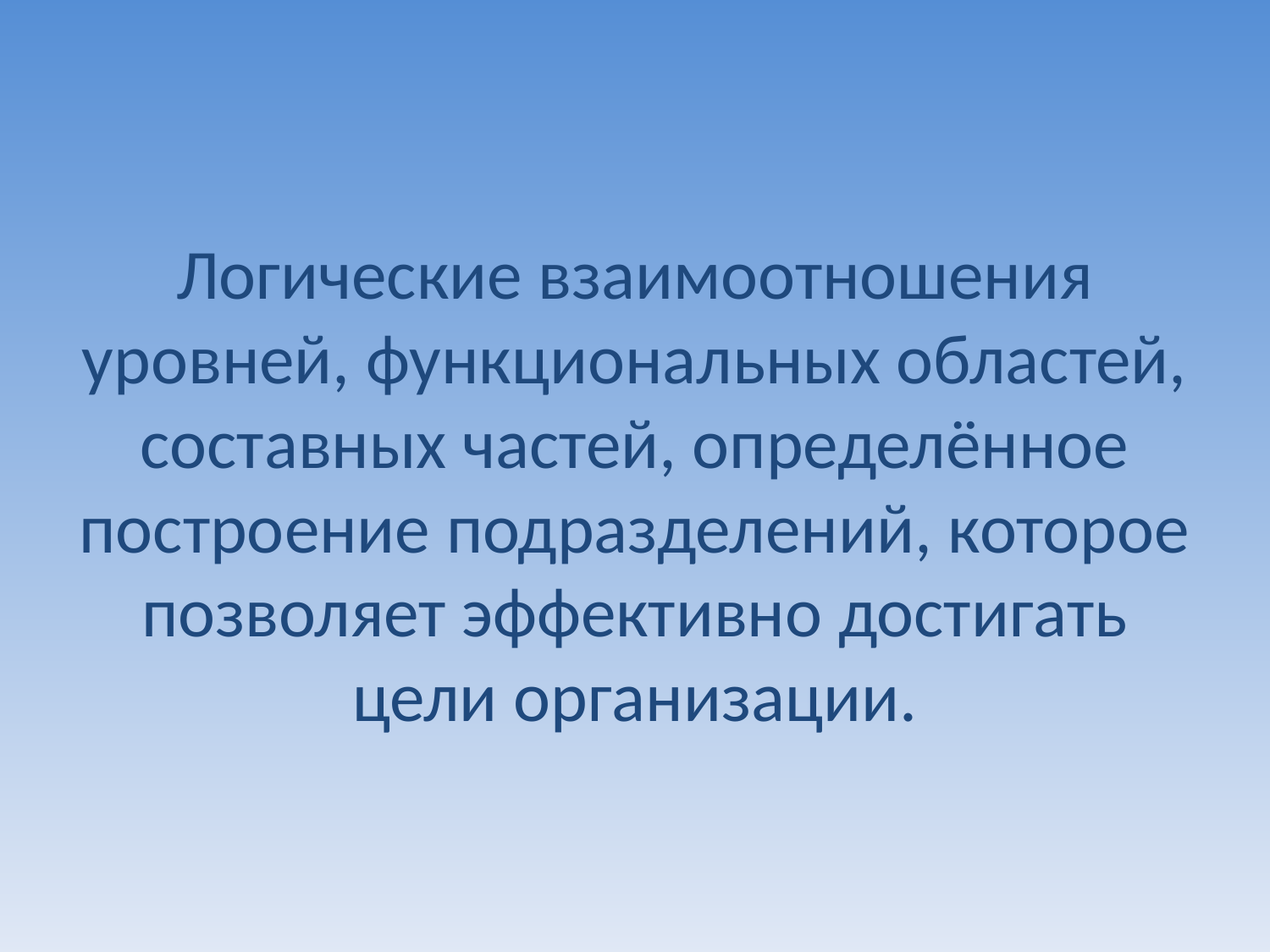

#
Логические взаимоотношения уровней, функциональных областей, составных частей, определённое построение подразделений, которое позволяет эффективно достигать цели организации.